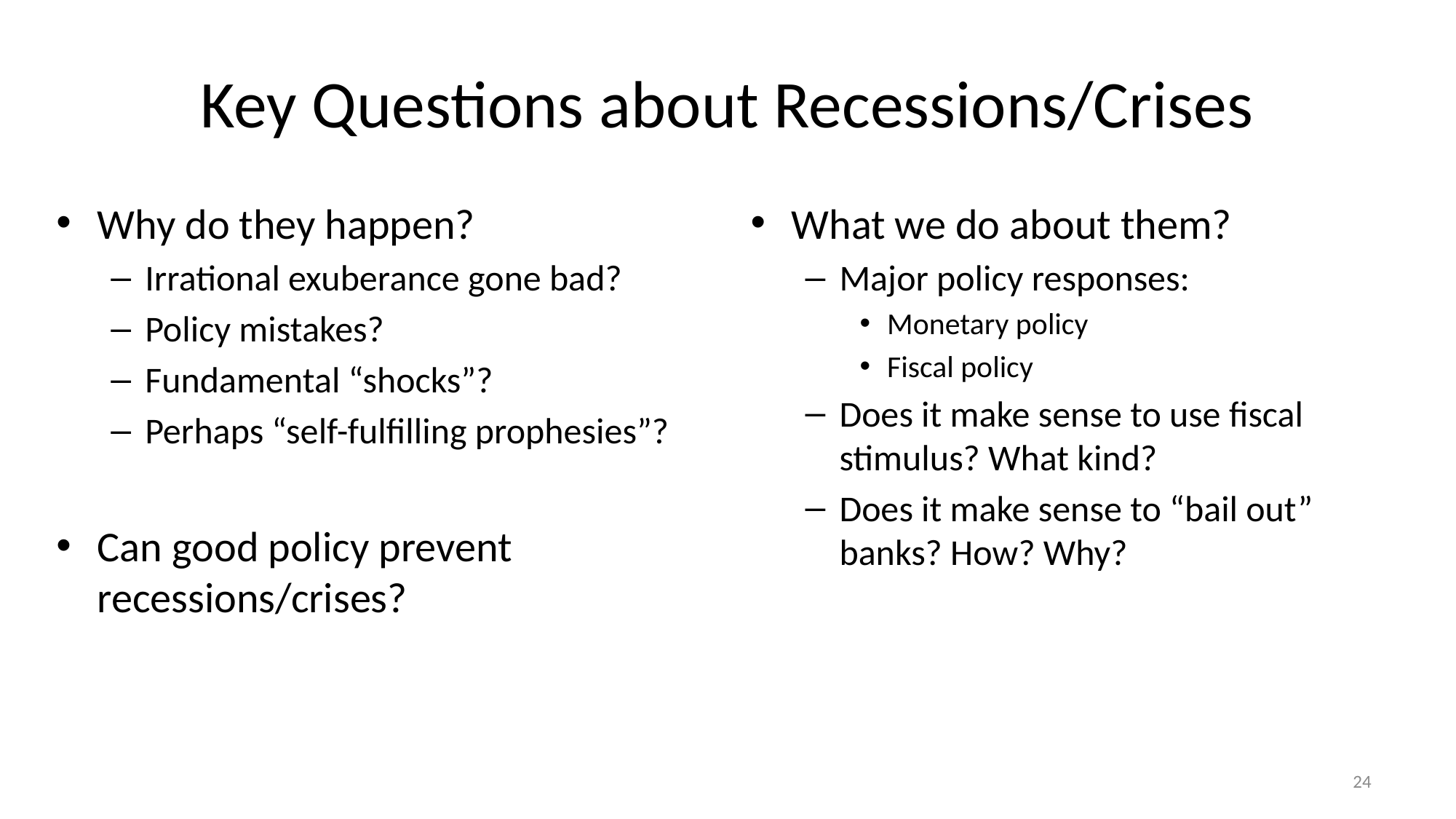

# Key Questions about Recessions/Crises
Why do they happen?
Irrational exuberance gone bad?
Policy mistakes?
Fundamental “shocks”?
Perhaps “self-fulfilling prophesies”?

Can good policy prevent recessions/crises?

What we do about them?
Major policy responses:
Monetary policy
Fiscal policy
Does it make sense to use fiscal stimulus? What kind?
Does it make sense to “bail out” banks? How? Why?

24